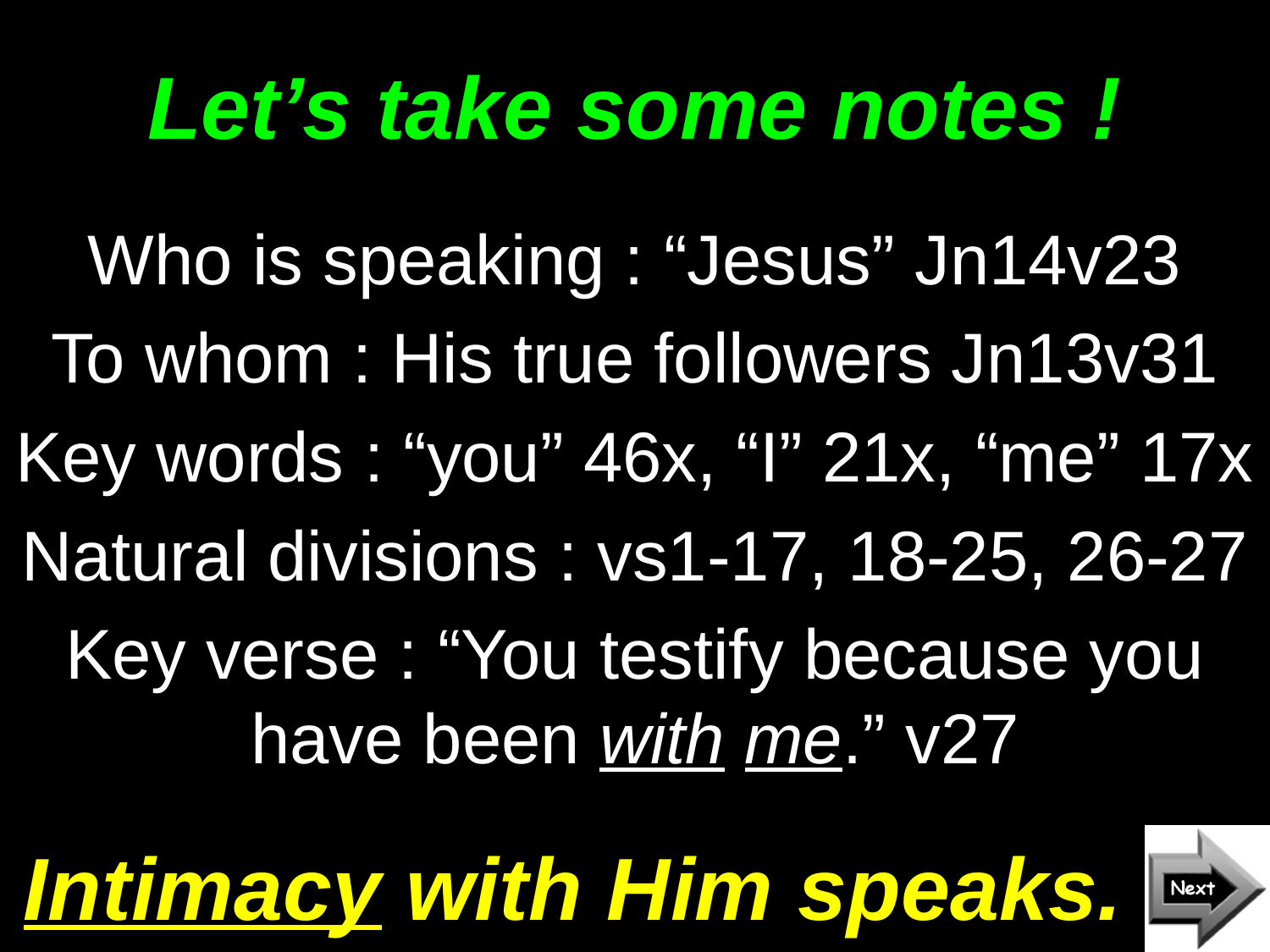

# Let’s take some notes !
Who is speaking : “Jesus” Jn14v23
To whom : His true followers Jn13v31
Key words : “you” 46x, “I” 21x, “me” 17x
Natural divisions : vs1-17, 18-25, 26-27
Key verse : “You testify because you have been with me.” v27
Intimacy with Him speaks.